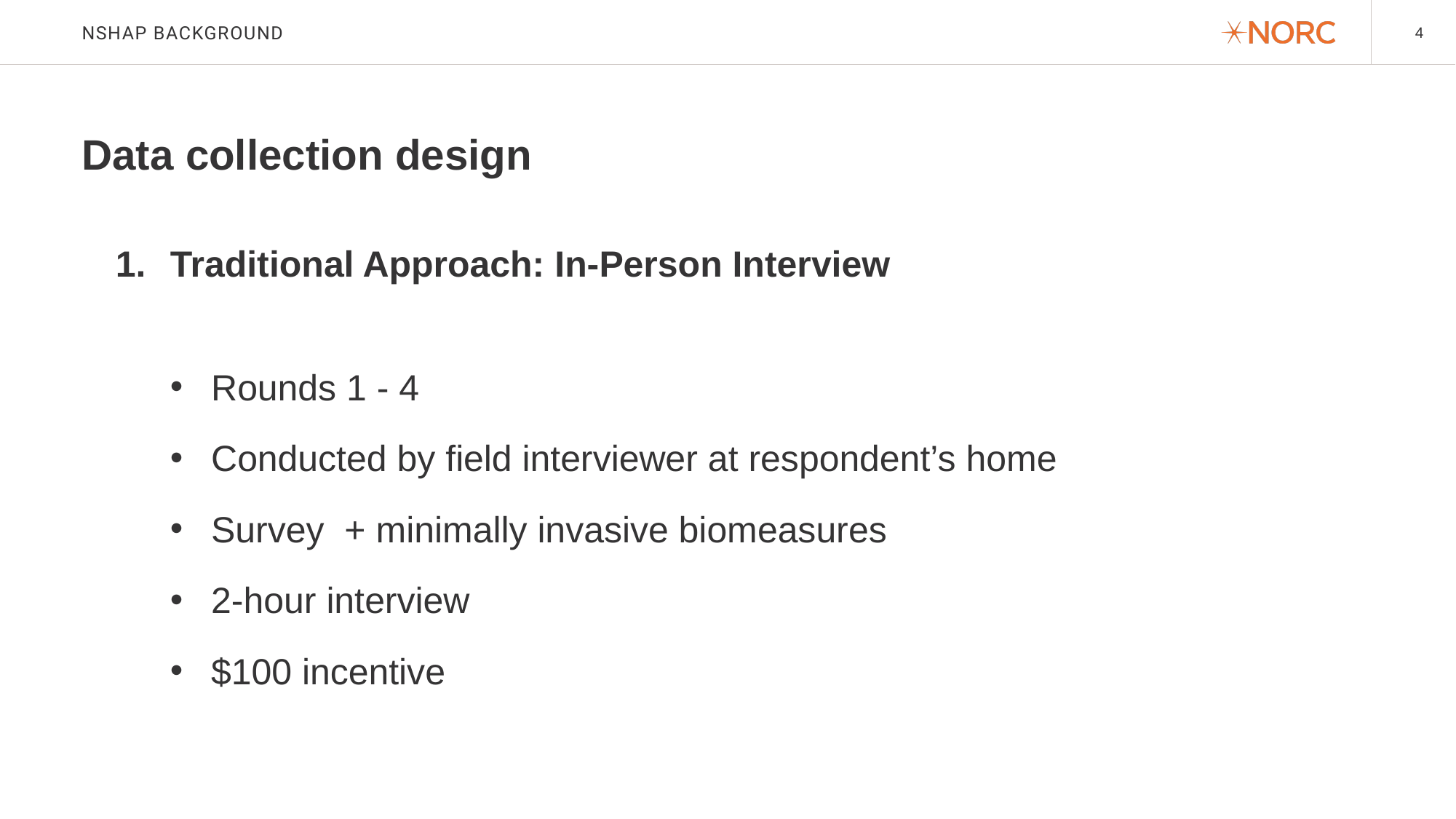

# NSHAP Background
Data collection design
Traditional Approach: In-Person Interview

Rounds 1 - 4
Conducted by field interviewer at respondent’s home
Survey  + minimally invasive biomeasures
2-hour interview
$100 incentive